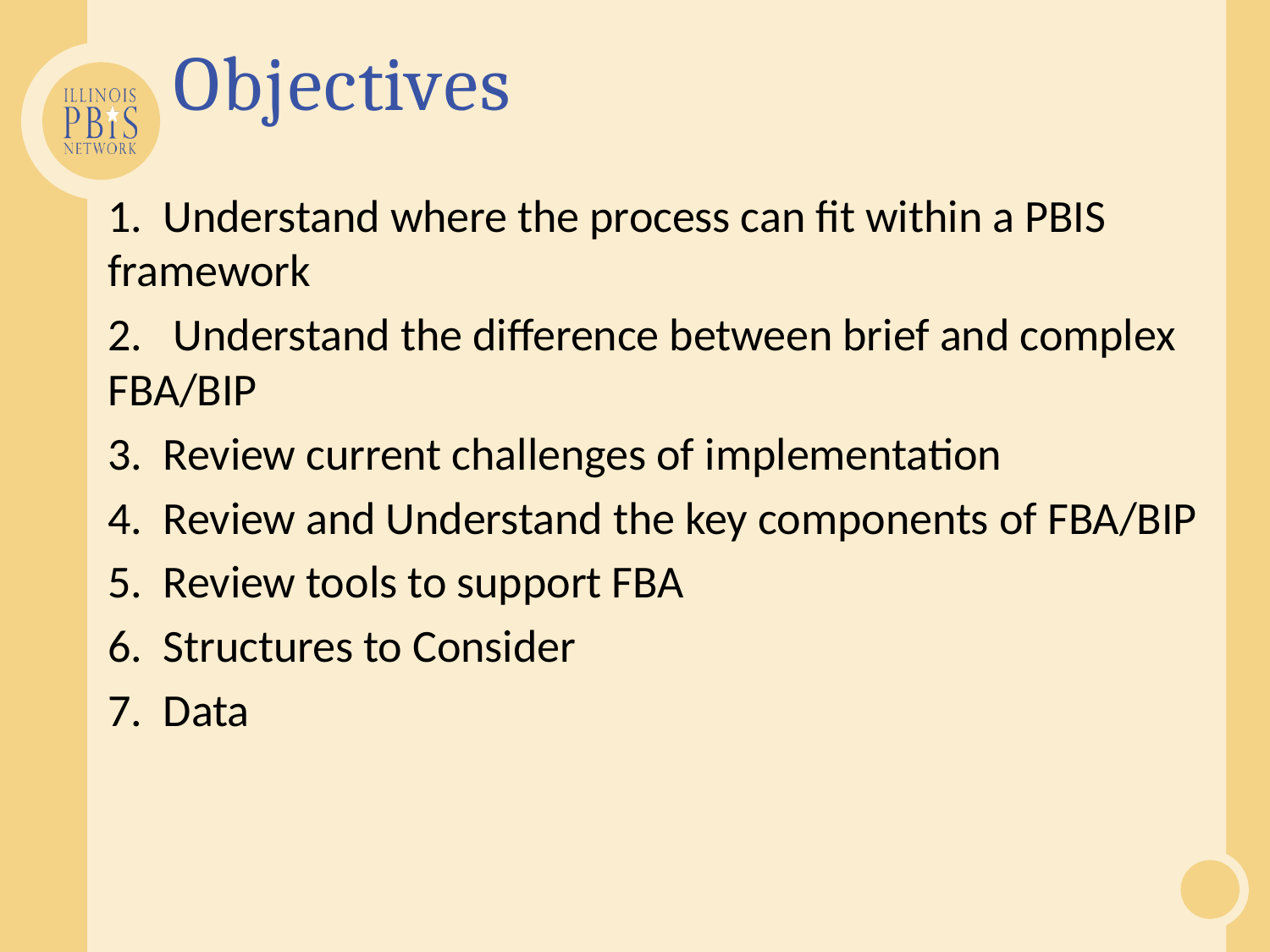

# Objectives
1.  Understand where the process can fit within a PBIS framework
2.   Understand the difference between brief and complex FBA/BIP
3.  Review current challenges of implementation
4.  Review and Understand the key components of FBA/BIP
5.  Review tools to support FBA
6.  Structures to Consider
7.  Data